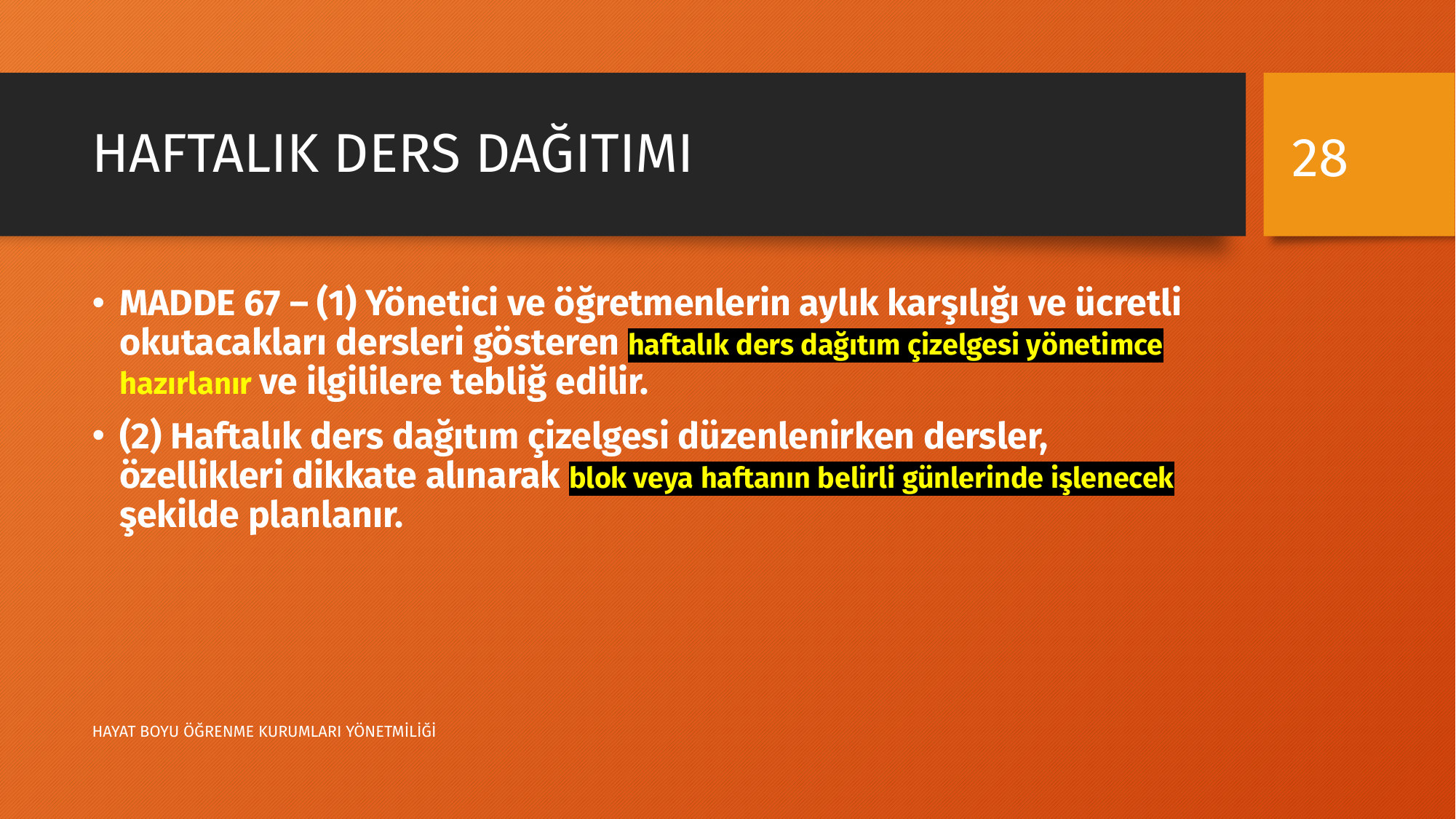

28
# HAFTALIK DERS DAĞITIMI
MADDE 67 – (1) Yönetici ve öğretmenlerin aylık karşılığı ve ücretli okutacakları dersleri gösteren haftalık ders dağıtım çizelgesi yönetimce hazırlanır ve ilgililere tebliğ edilir.
(2) Haftalık ders dağıtım çizelgesi düzenlenirken dersler, özellikleri dikkate alınarak blok veya haftanın belirli günlerinde işlenecek şekilde planlanır.
HAYAT BOYU ÖĞRENME KURUMLARI YÖNETMİLİĞİ